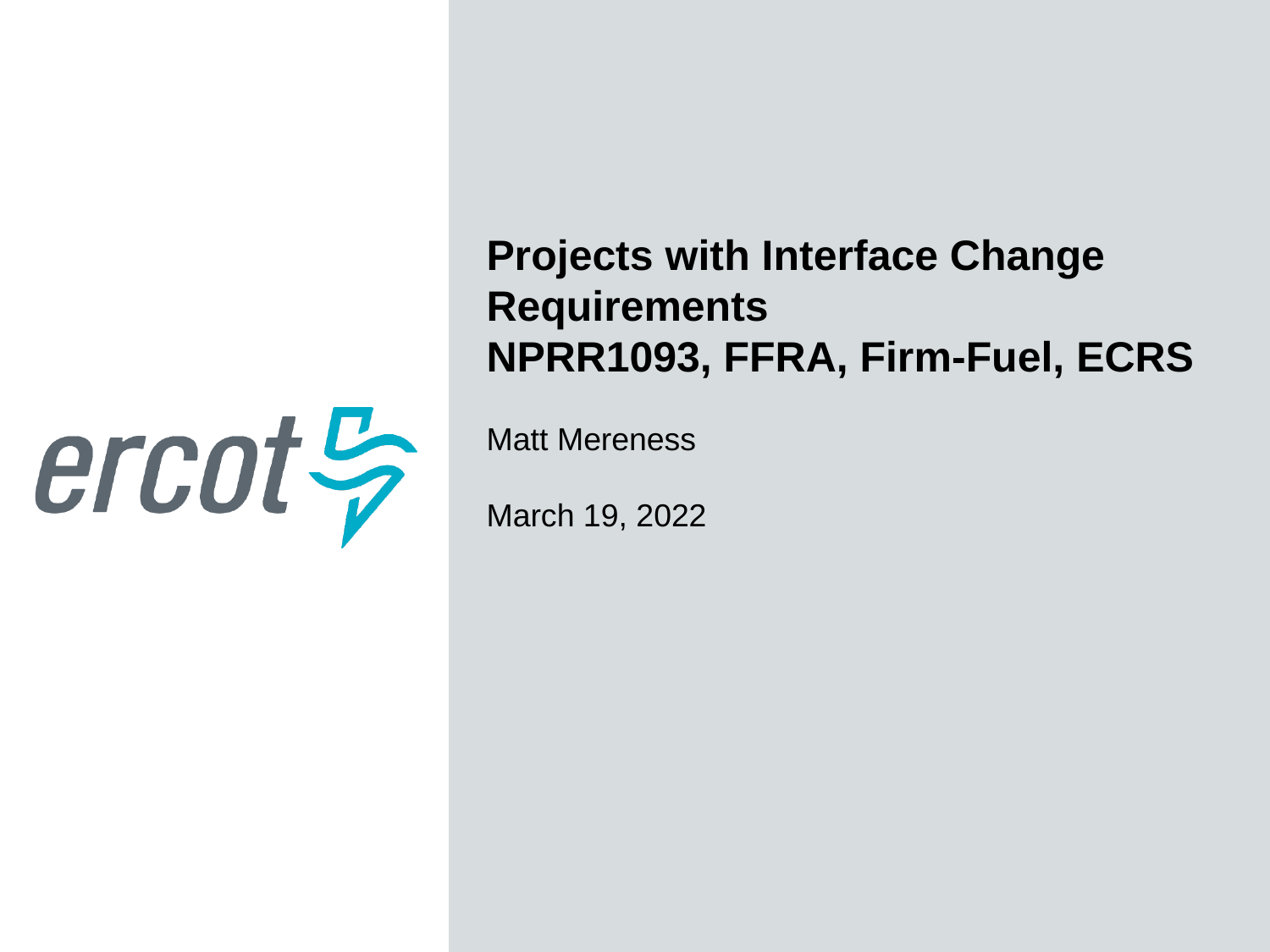

Projects with Interface Change Requirements
NPRR1093, FFRA, Firm-Fuel, ECRS

Matt Mereness

March 19, 2022